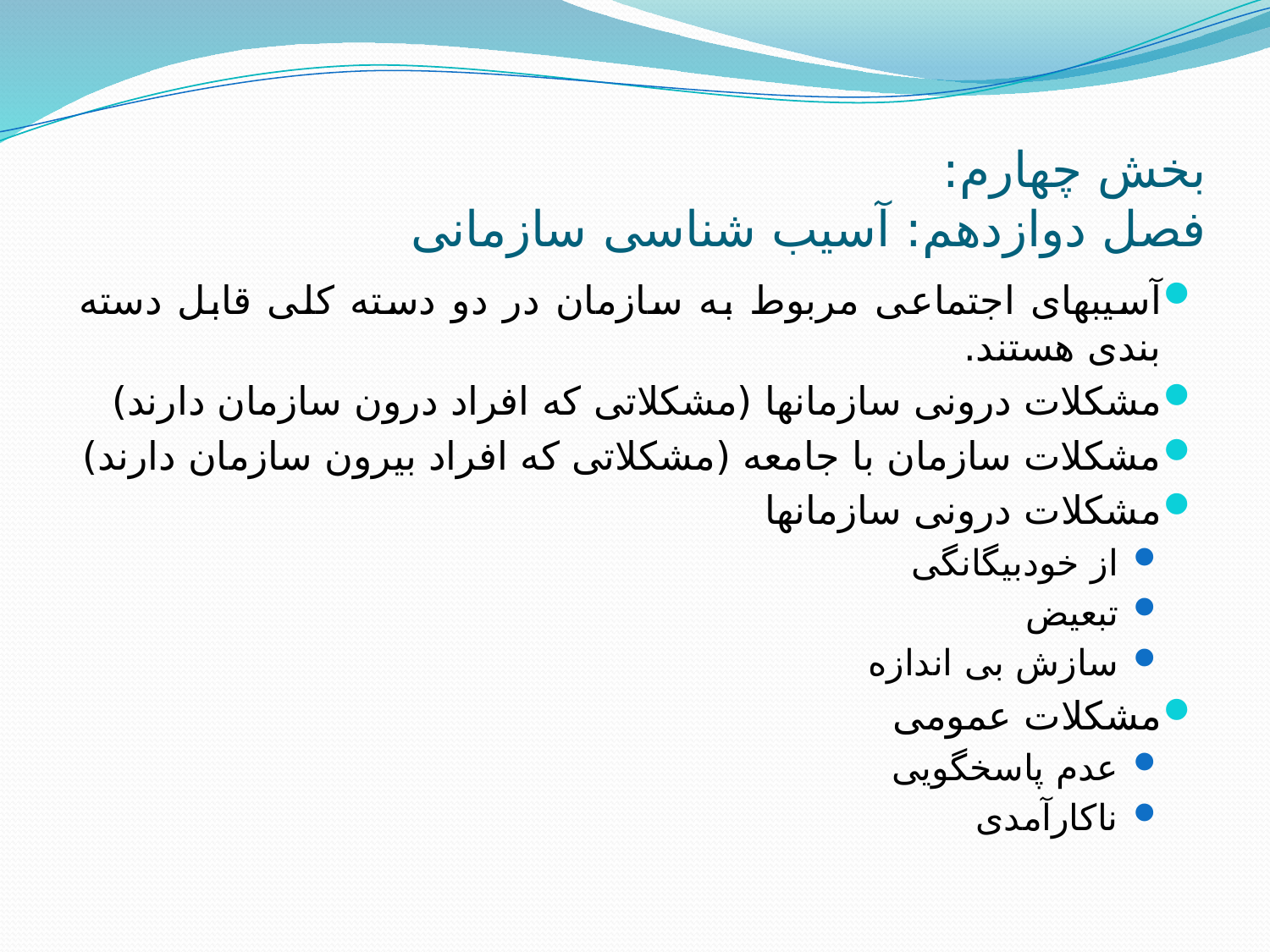

# بخش چهارم: فصل دوازدهم: آسیب شناسی سازمانی
آسیبهای اجتماعی مربوط به سازمان در دو دسته کلی قابل دسته بندی هستند.
مشکلات درونی سازمانها (مشکلاتی که افراد درون سازمان دارند)
مشکلات سازمان با جامعه (مشکلاتی که افراد بیرون سازمان دارند)
مشکلات درونی سازمانها
از خودبیگانگی
تبعیض
سازش بی اندازه
مشکلات عمومی
عدم پاسخگویی
ناکارآمدی